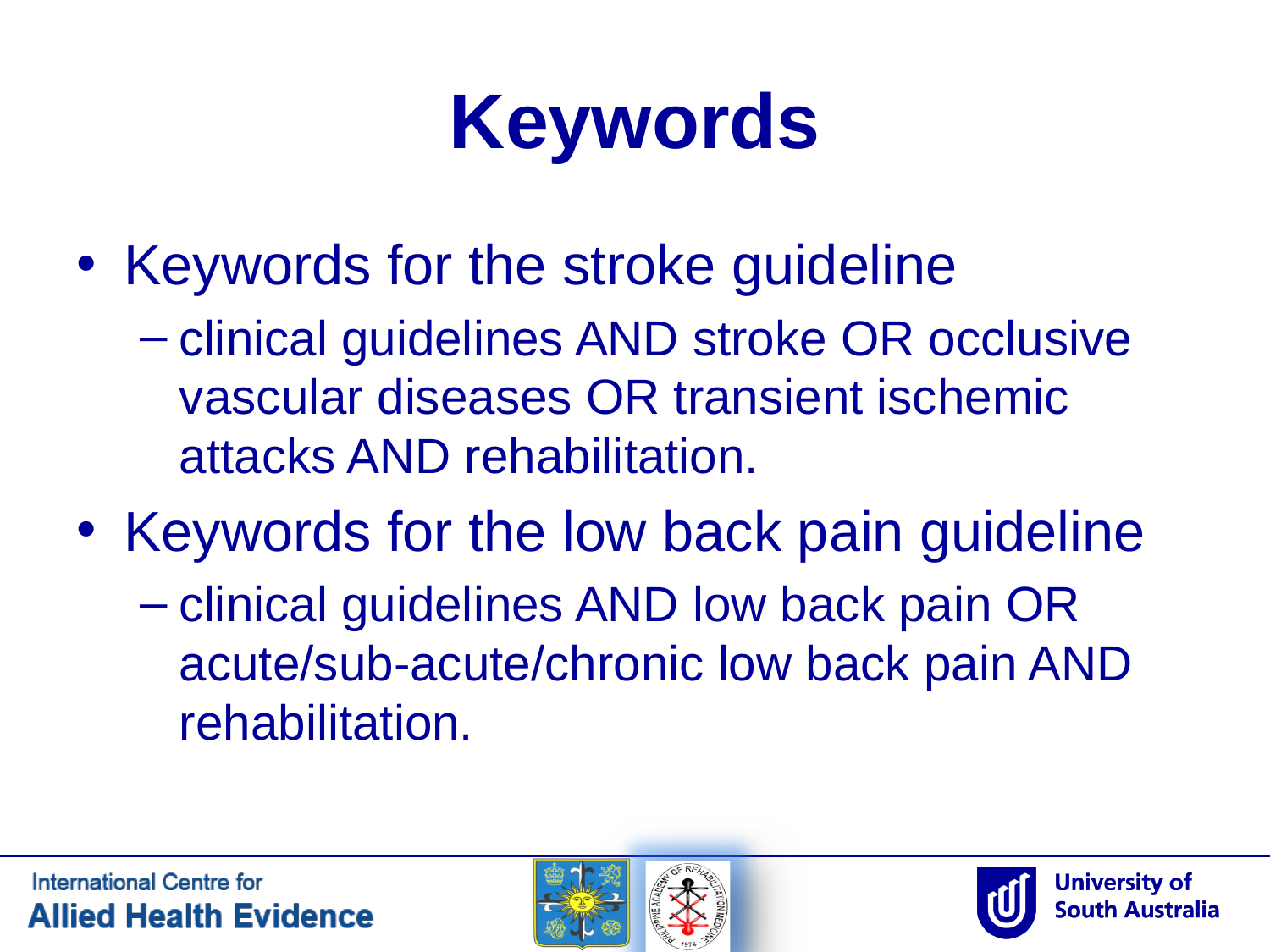

# Keywords
Keywords for the stroke guideline
clinical guidelines AND stroke OR occlusive vascular diseases OR transient ischemic attacks AND rehabilitation.
Keywords for the low back pain guideline
clinical guidelines AND low back pain OR acute/sub-acute/chronic low back pain AND rehabilitation.

5